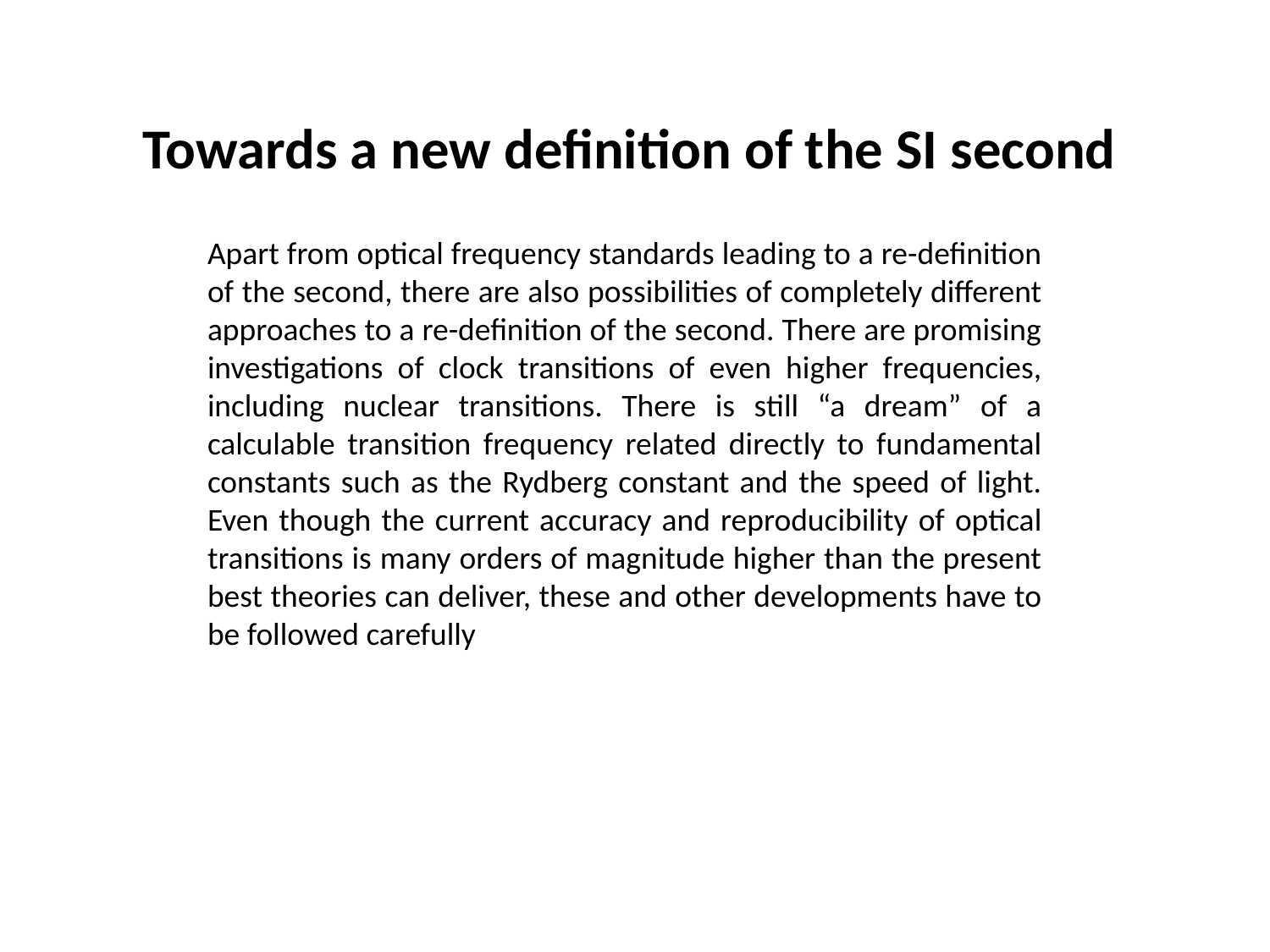

Towards a new definition of the SI second
Apart from optical frequency standards leading to a re-definition of the second, there are also possibilities of completely different approaches to a re-definition of the second. There are promising investigations of clock transitions of even higher frequencies, including nuclear transitions. There is still “a dream” of a calculable transition frequency related directly to fundamental constants such as the Rydberg constant and the speed of light. Even though the current accuracy and reproducibility of optical transitions is many orders of magnitude higher than the present best theories can deliver, these and other developments have to be followed carefully